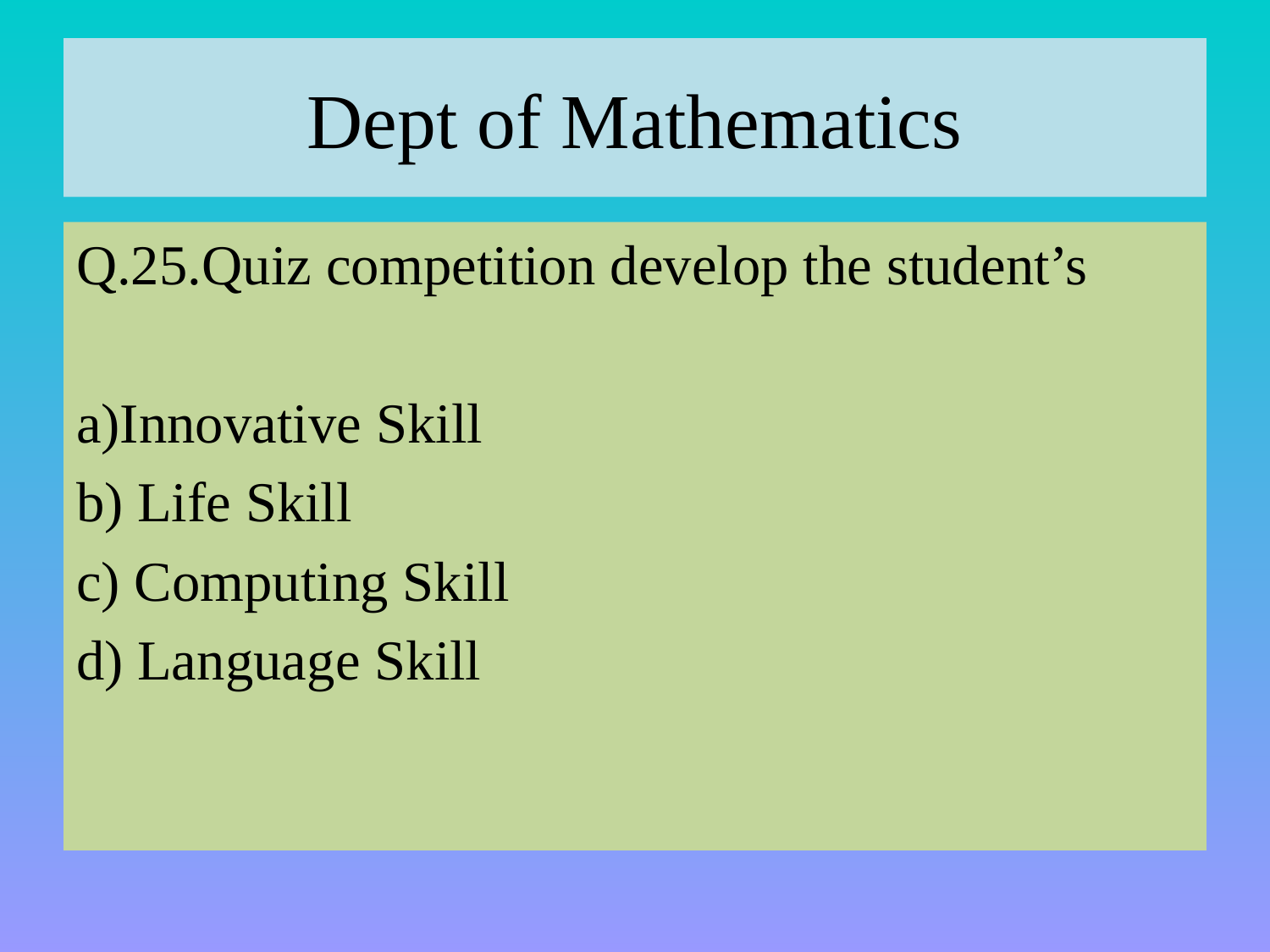

# Dept of Mathematics
Q.25.Quiz competition develop the student’s

a)Innovative Skill
b) Life Skill
c) Computing Skill
d) Language Skill